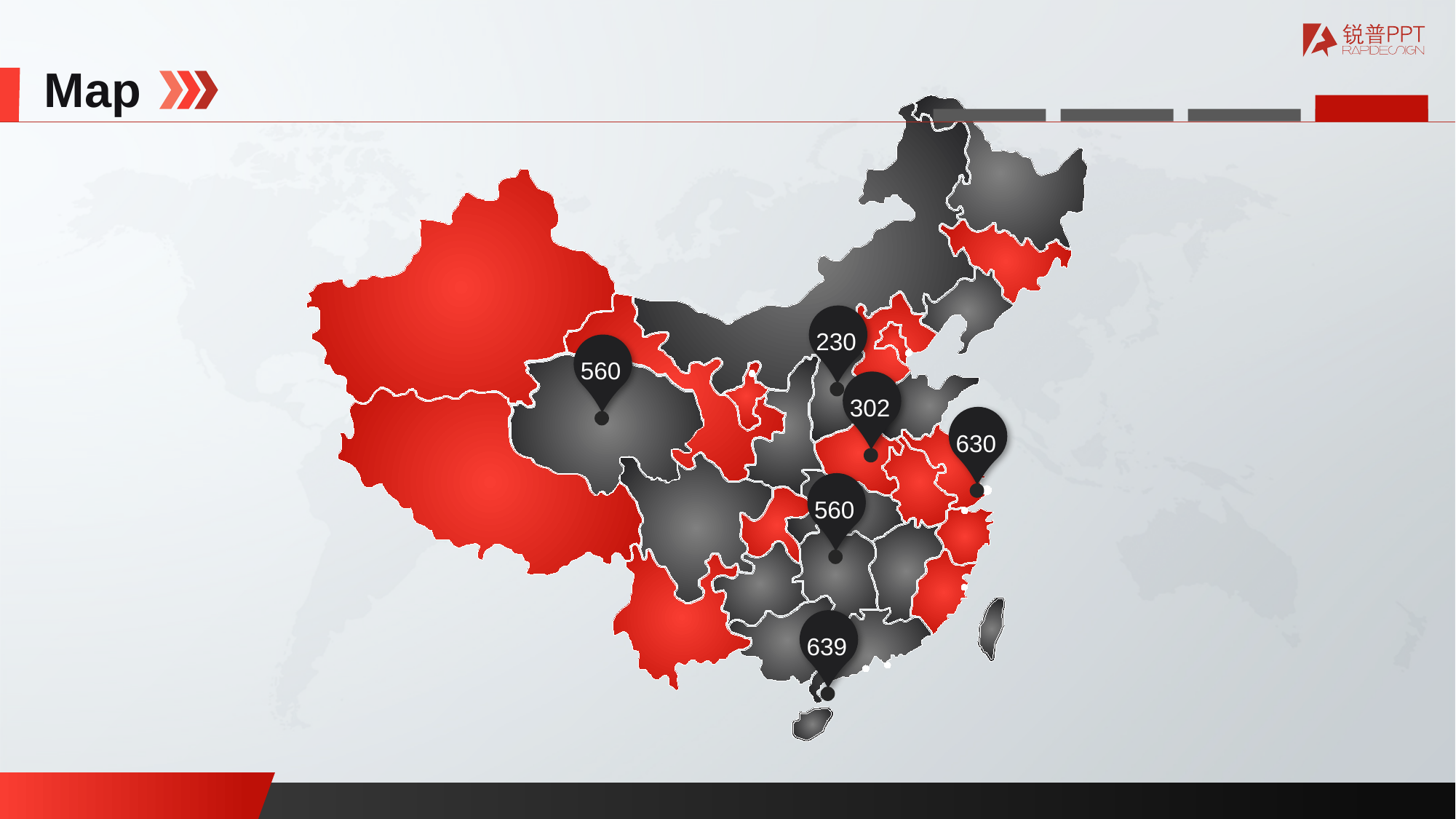

Map

230

560

302

630

560

639